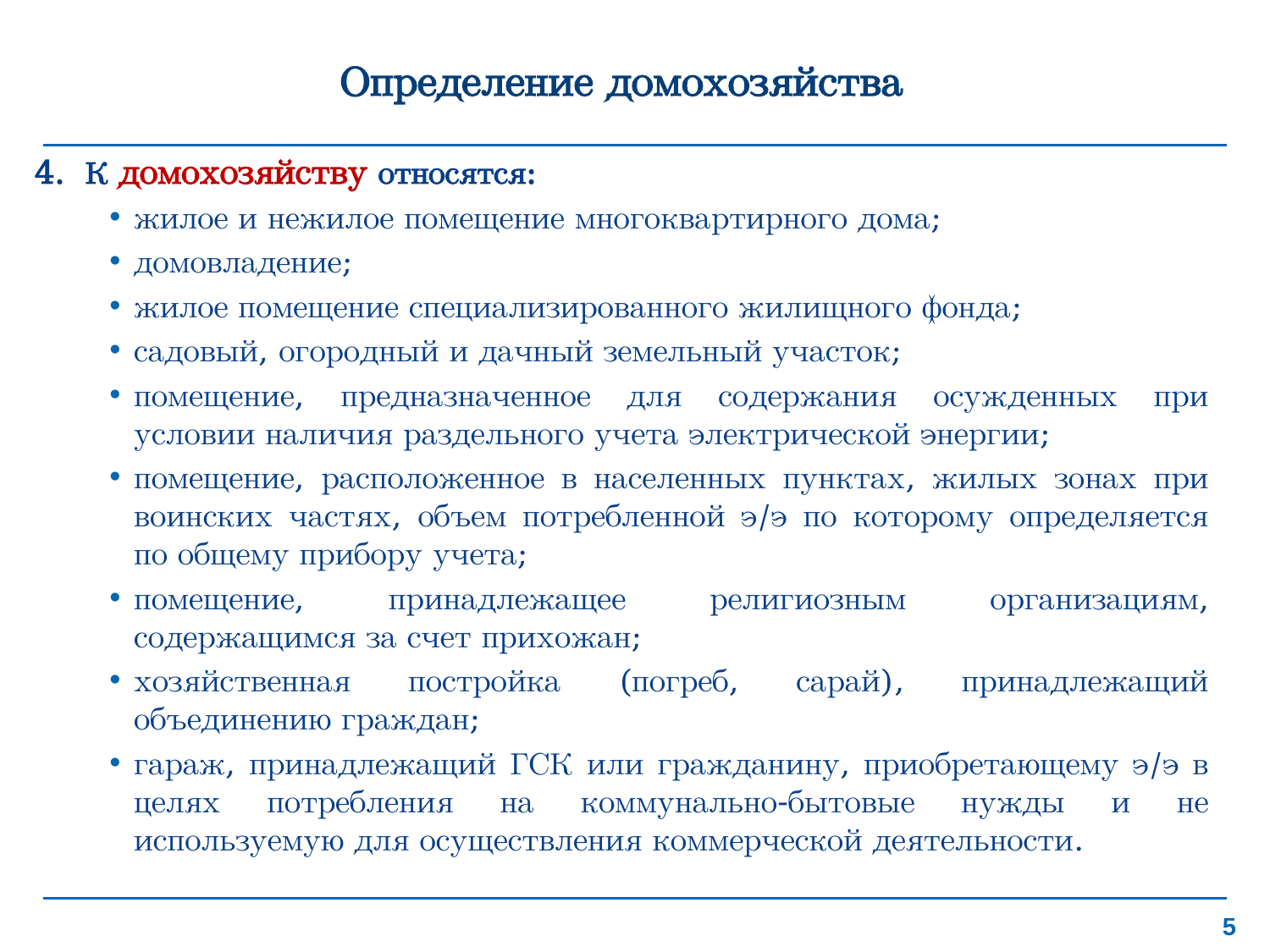

# Определение домохозяйства
4.  К домохозяйству относятся:
жилое и нежилое помещение многоквартирного дома;
домовладение;
жилое помещение специализированного жилищного фонда;
садовый, огородный и дачный земельный участок;
помещение, предназначенное для содержания осужденных при условии наличия раздельного учета электрической энергии;
помещение, расположенное в населенных пунктах, жилых зонах при воинских частях, объем потребленной э/э по которому определяется по общему прибору учета;
помещение, принадлежащее религиозным организациям, содержащимся за счет прихожан;
хозяйственная постройка (погреб, сарай), принадлежащий объединению граждан;
гараж, принадлежащий ГСК или гражданину, приобретающему э/э в целях потребления на коммунально-бытовые нужды и не используемую для осуществления коммерческой деятельности.

5